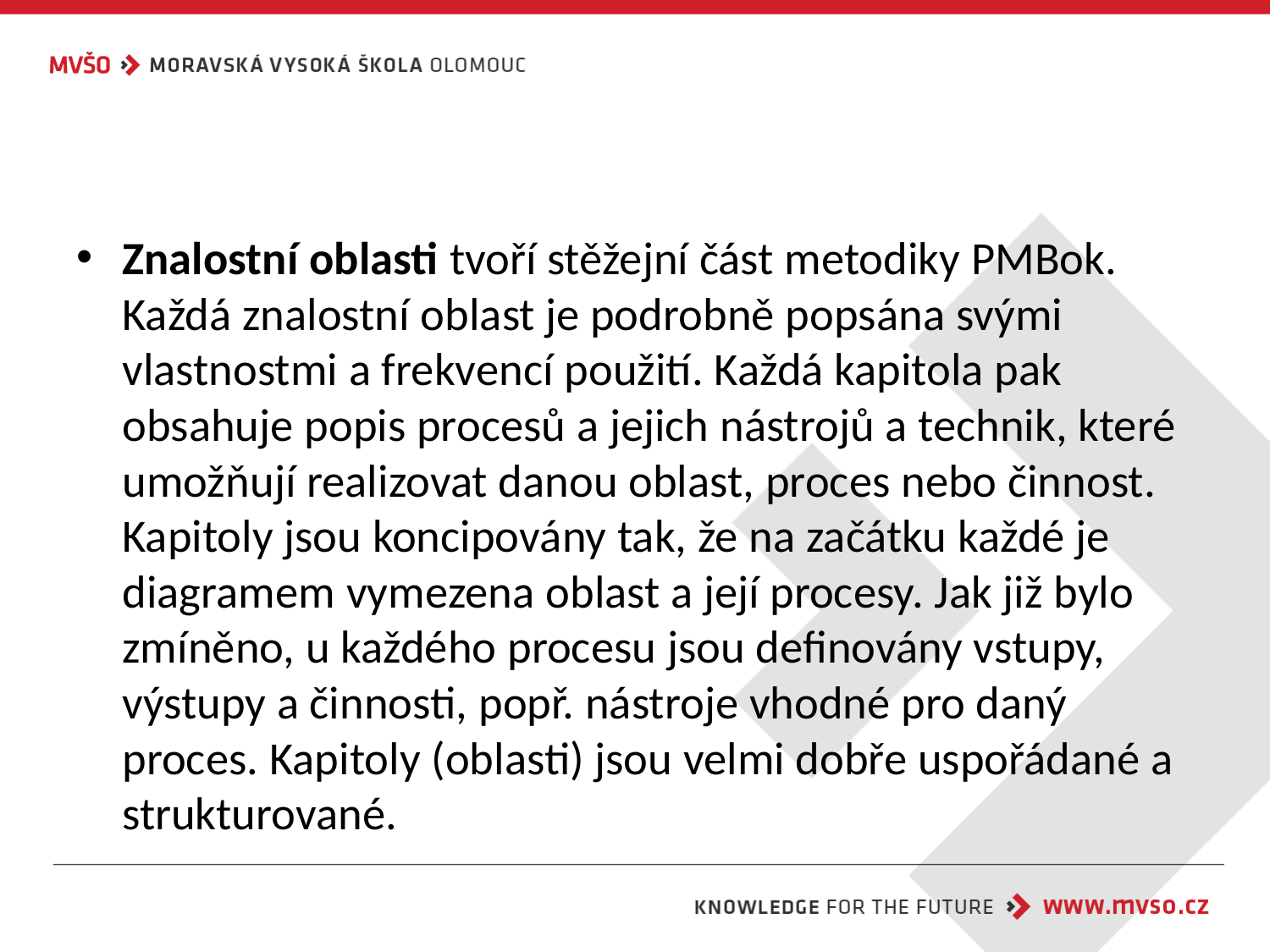

#
Znalostní oblasti tvoří stěžejní část metodiky PMBok. Každá znalostní oblast je podrobně popsána svými vlastnostmi a frekvencí použití. Každá kapitola pak obsahuje popis procesů a jejich nástrojů a technik, které umožňují realizovat danou oblast, proces nebo činnost. Kapitoly jsou koncipovány tak, že na začátku každé je diagramem vymezena oblast a její procesy. Jak již bylo zmíněno, u každého procesu jsou definovány vstupy, výstupy a činnosti, popř. nástroje vhodné pro daný proces. Kapitoly (oblasti) jsou velmi dobře uspořádané a strukturované.